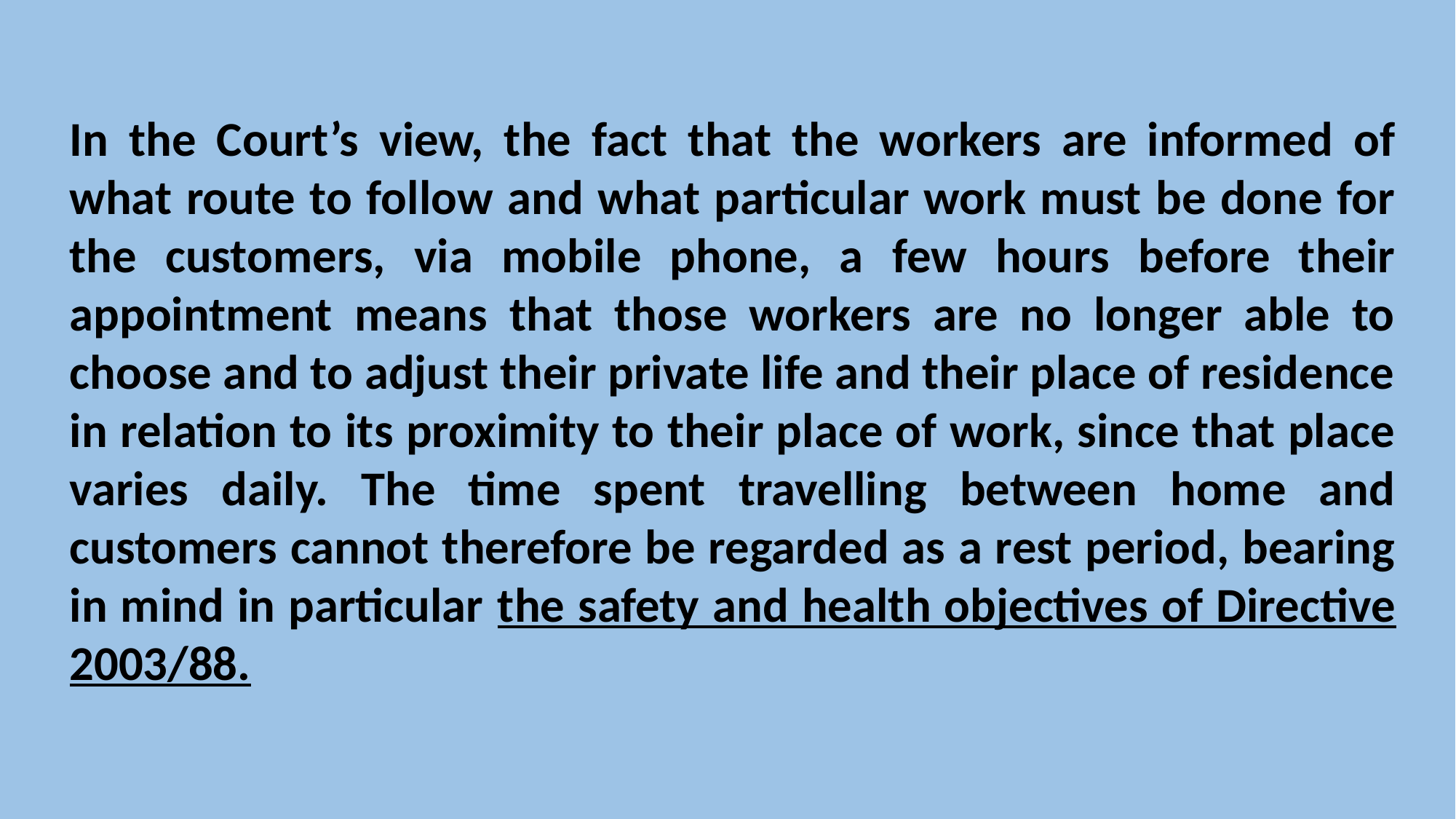

In the Court’s view, the fact that the workers are informed of what route to follow and what particular work must be done for the customers, via mobile phone, a few hours before their appointment means that those workers are no longer able to choose and to adjust their private life and their place of residence in relation to its proximity to their place of work, since that place varies daily. The time spent travelling between home and customers cannot therefore be regarded as a rest period, bearing in mind in particular the safety and health objectives of Directive 2003/88.